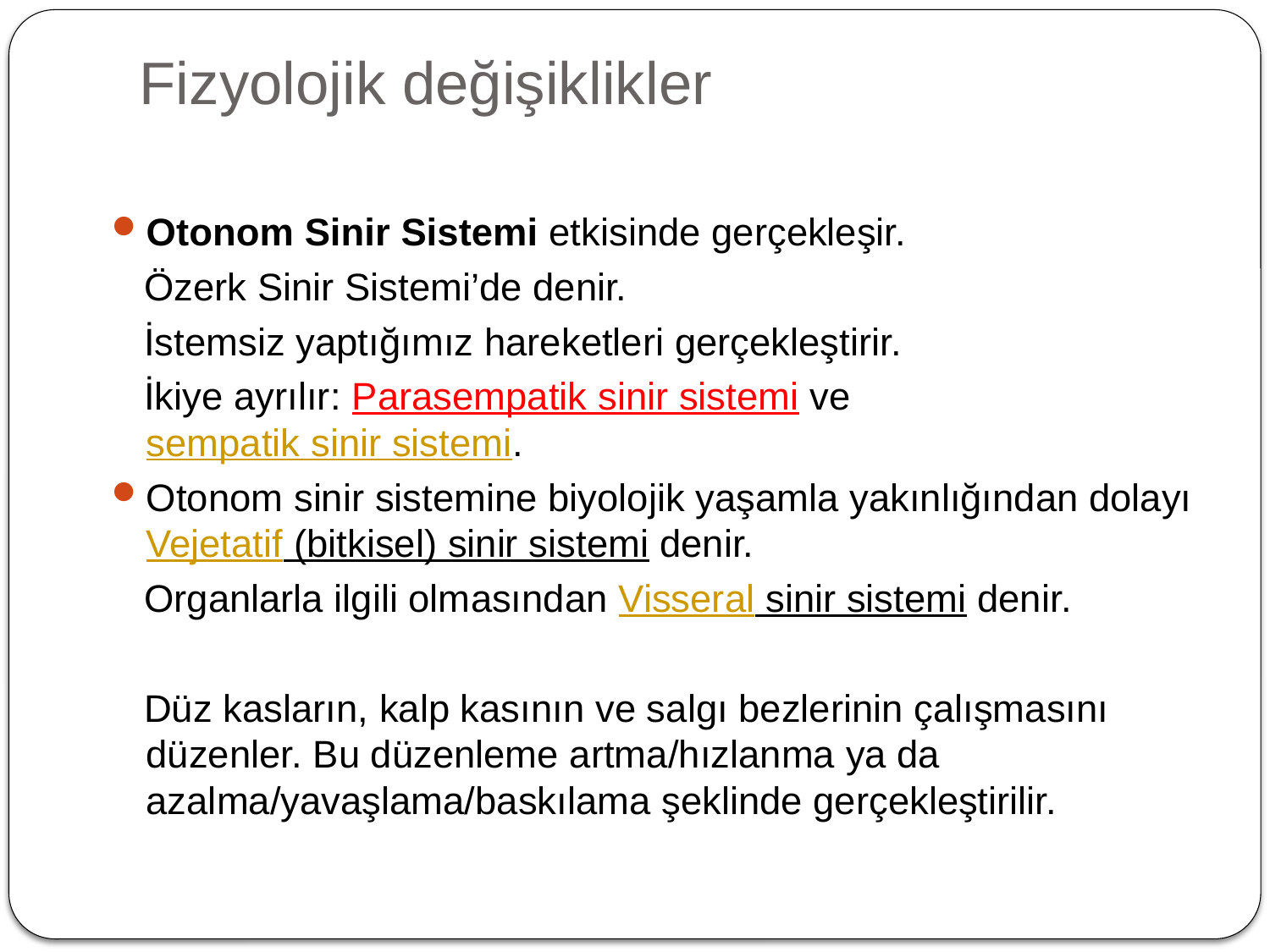

# Fizyolojik değişiklikler
Otonom Sinir Sistemi etkisinde gerçekleşir.
   Özerk Sinir Sistemi’de denir.
   İstemsiz yaptığımız hareketleri gerçekleştirir.
   İkiye ayrılır: Parasempatik sinir sistemi ve sempatik sinir sistemi.
Otonom sinir sistemine biyolojik yaşamla yakınlığından dolayı Vejetatif (bitkisel) sinir sistemi denir.
   Organlarla ilgili olmasından Visseral sinir sistemi denir.

   Düz kasların, kalp kasının ve salgı bezlerinin çalışmasını düzenler. Bu düzenleme artma/hızlanma ya da azalma/yavaşlama/baskılama şeklinde gerçekleştirilir.